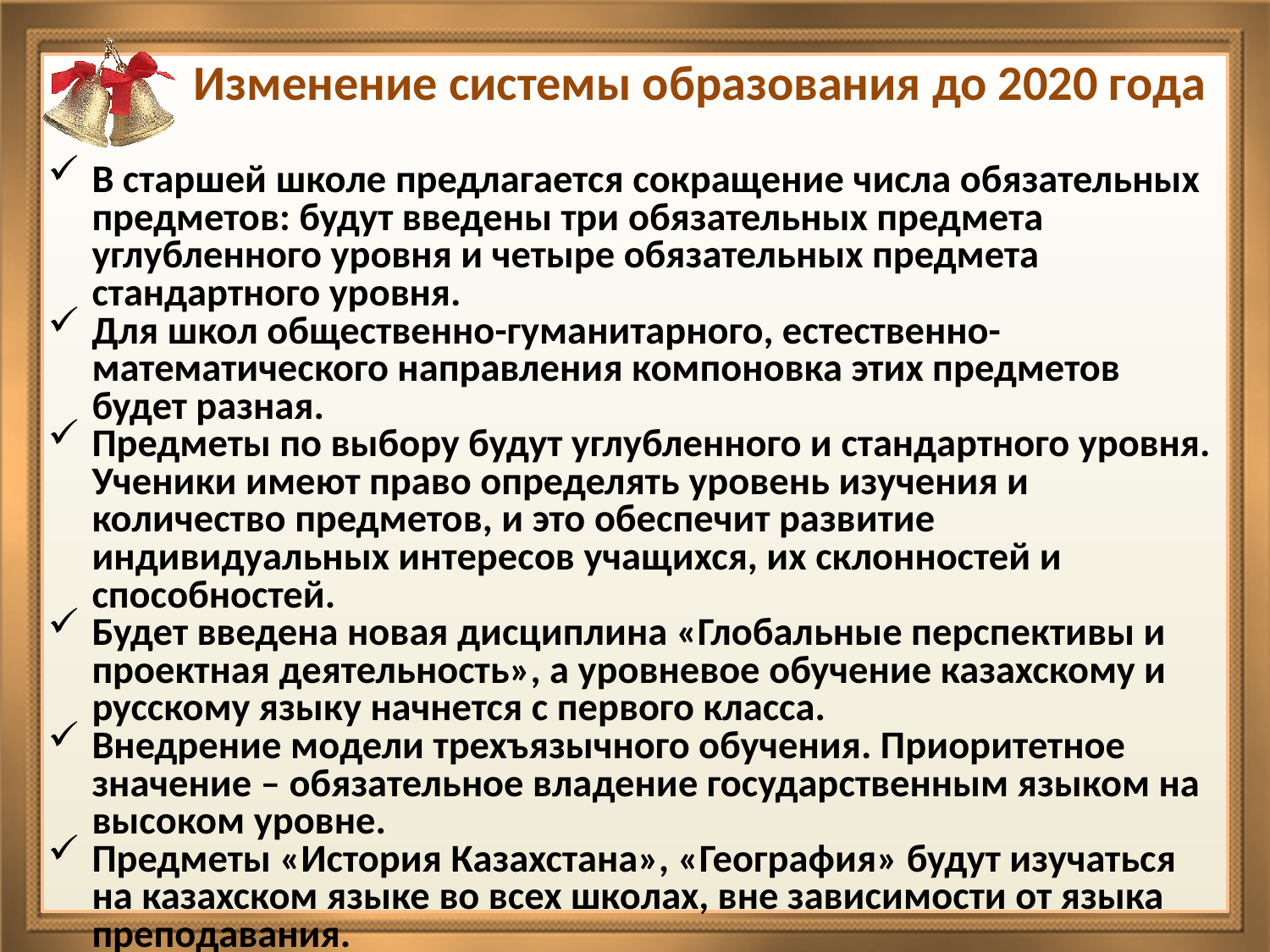

# Изменение системы образования до 2020 года
В старшей школе предлагается сокращение числа обязательных предметов: будут введены три обязательных предмета углубленного уровня и четыре обязательных предмета стандартного уровня.
Для школ общественно-гуманитарного, естественно-математического направления компоновка этих предметов будет разная.
Предметы по выбору будут углубленного и стандартного уровня. Ученики имеют право определять уровень изучения и количество предметов, и это обеспечит развитие индивидуальных интересов учащихся, их склонностей и способностей.
Будет введена новая дисциплина «Глобальные перспективы и проектная деятельность», а уровневое обучение казахскому и русскому языку начнется с первого класса.
Внедрение модели трехъязычного обучения. Приоритетное значение – обязательное владение государственным языком на высоком уровне.
Предметы «История Казахстана», «География» будут изучаться  на казахском языке во всех школах, вне зависимости от языка преподавания.